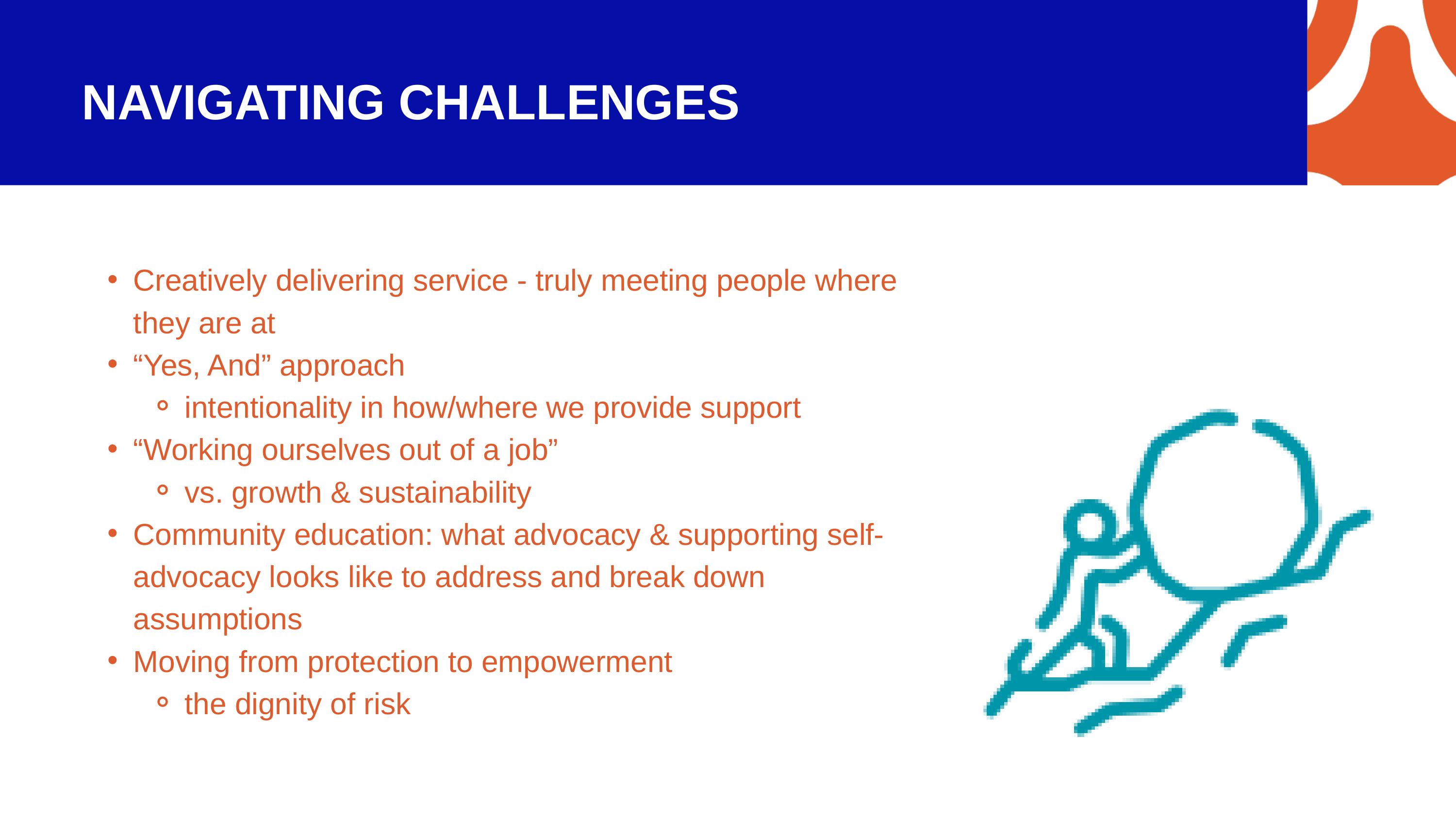

NAVIGATING CHALLENGES
Creatively delivering service - truly meeting people where they are at
“Yes, And” approach
intentionality in how/where we provide support
“Working ourselves out of a job”
vs. growth & sustainability
Community education: what advocacy & supporting self-advocacy looks like to address and break down assumptions
Moving from protection to empowerment
the dignity of risk